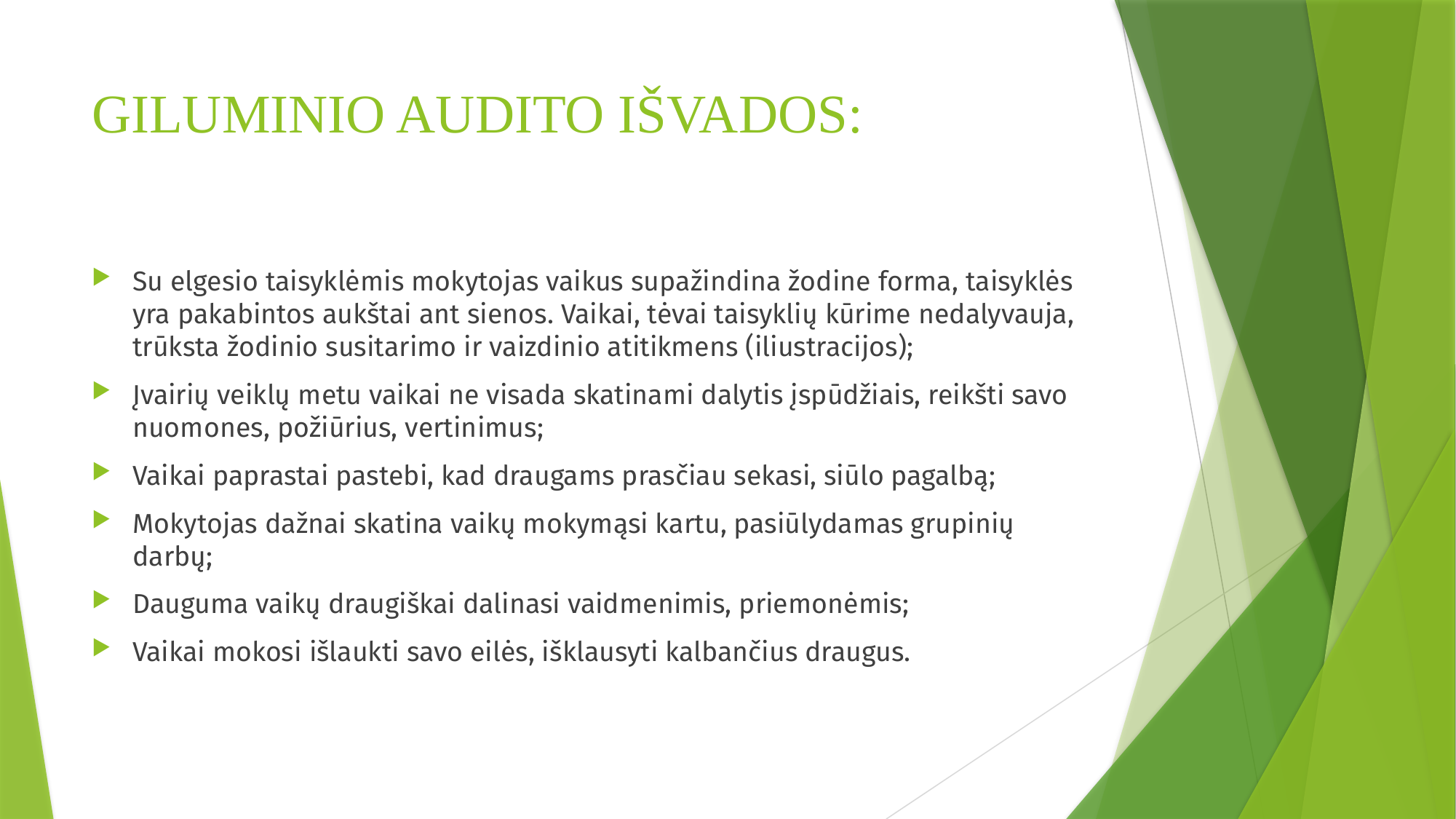

# GILUMINIO AUDITO IŠVADOS:
Su elgesio taisyklėmis mokytojas vaikus supažindina žodine forma, taisyklės yra pakabintos aukštai ant sienos. Vaikai, tėvai taisyklių kūrime nedalyvauja, trūksta žodinio susitarimo ir vaizdinio atitikmens (iliustracijos);
Įvairių veiklų metu vaikai ne visada skatinami dalytis įspūdžiais, reikšti savo nuomones, požiūrius, vertinimus;
Vaikai paprastai pastebi, kad draugams prasčiau sekasi, siūlo pagalbą;
Mokytojas dažnai skatina vaikų mokymąsi kartu, pasiūlydamas grupinių darbų;
Dauguma vaikų draugiškai dalinasi vaidmenimis, priemonėmis;
Vaikai mokosi išlaukti savo eilės, išklausyti kalbančius draugus.